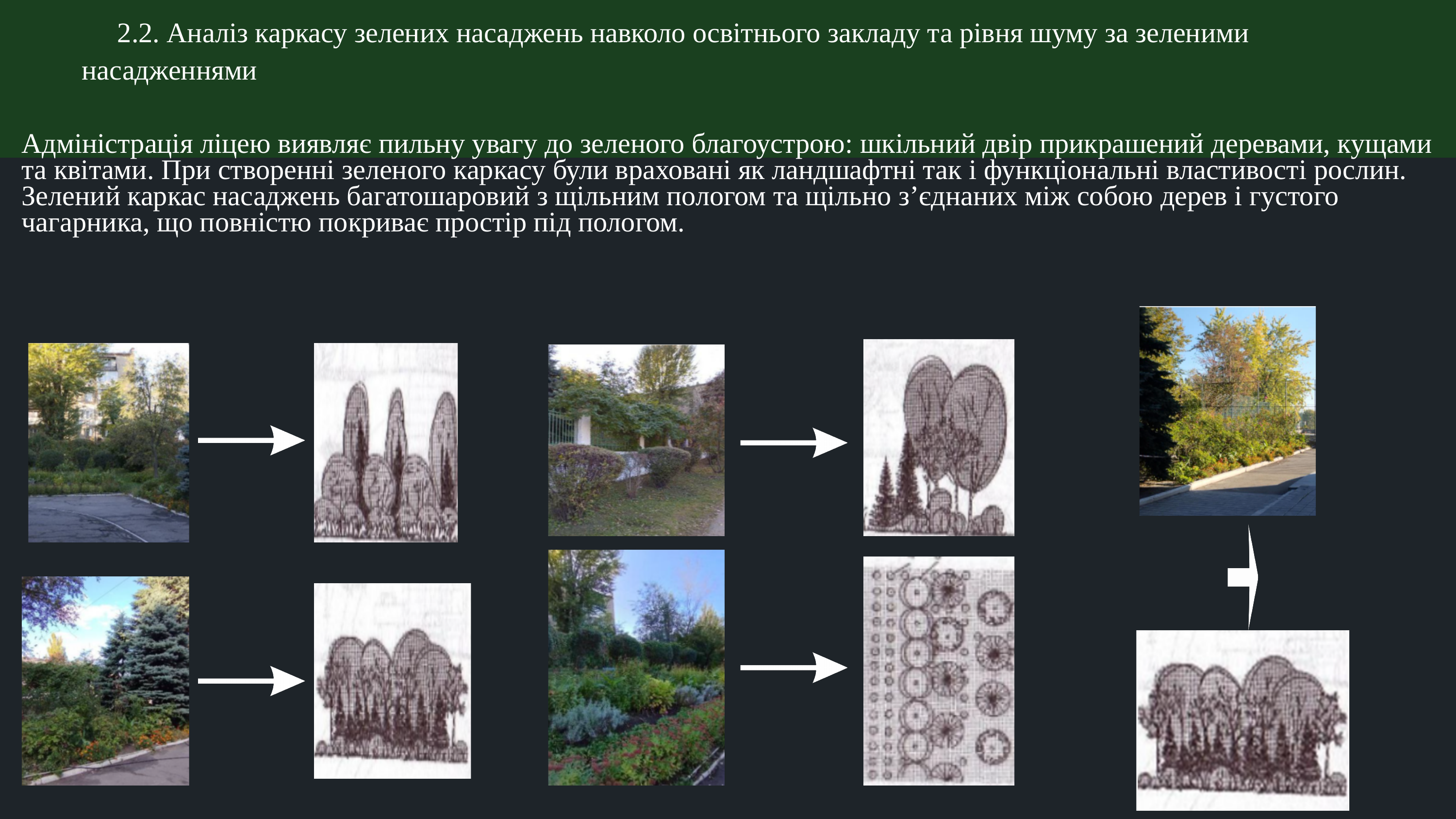

2.2. Аналіз каркасу зелених насаджень навколо освітнього закладу та рівня шуму за зеленими насадженнями

Адміністрація ліцею виявляє пильну увагу до зеленого благоустрою: шкільний двір прикрашений деревами, кущами та квітами. При створенні зеленого каркасу були враховані як ландшафтні так і функціональні властивості рослин.  Зелений каркас насаджень багатошаровий з щільним пологом та щільно з’єднаних між собою дерев і густого чагарника, що повністю покриває простір під пологом.